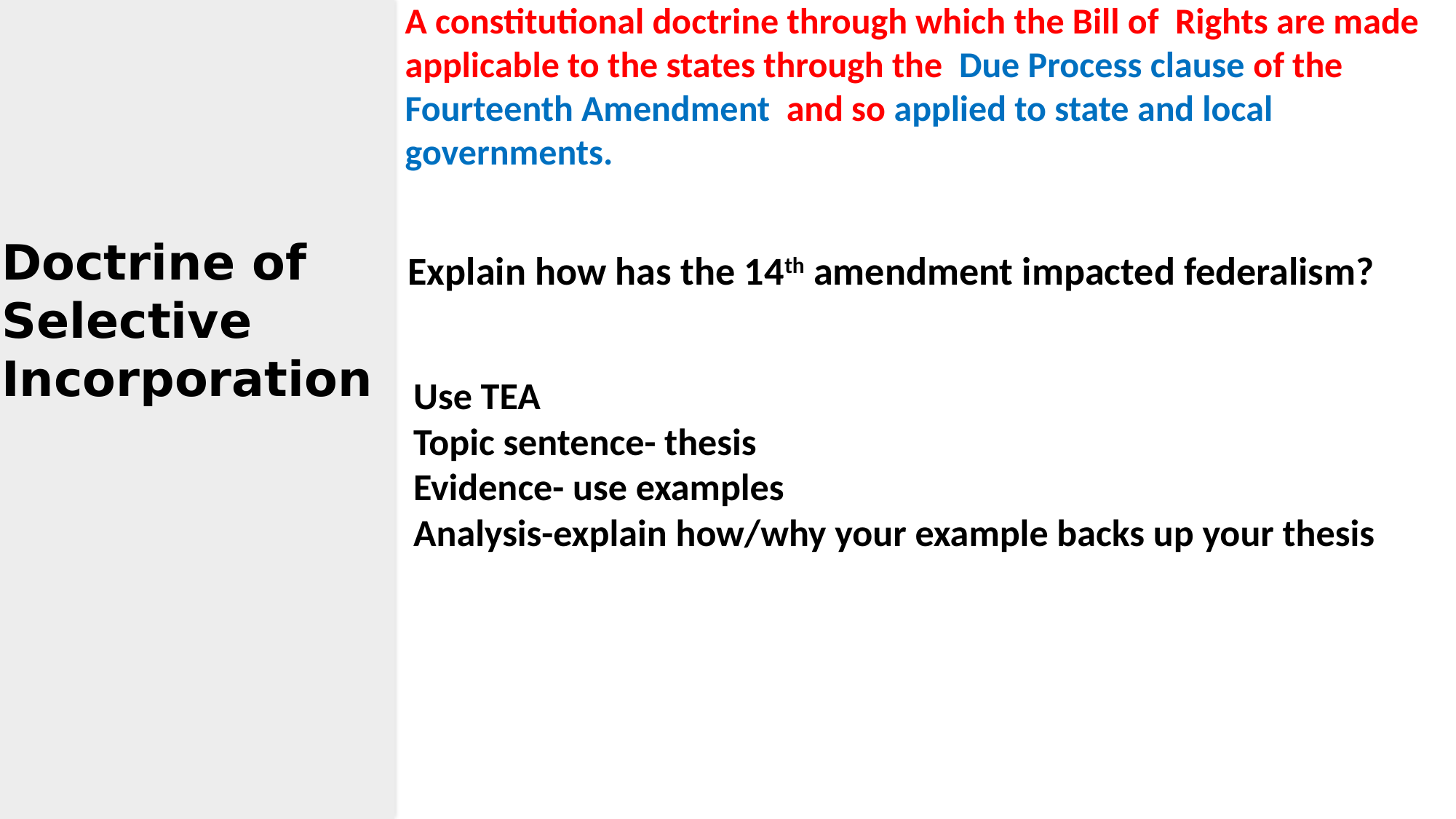

# A constitutional doctrine through which the Bill of  Rights are made applicable to the states through the  Due Process clause of the Fourteenth Amendment  and so applied to state and local governments.
Doctrine of  Selective  Incorporation
Explain how has the 14th amendment impacted federalism?
Use TEA
Topic sentence- thesis
Evidence- use examples
Analysis-explain how/why your example backs up your thesis